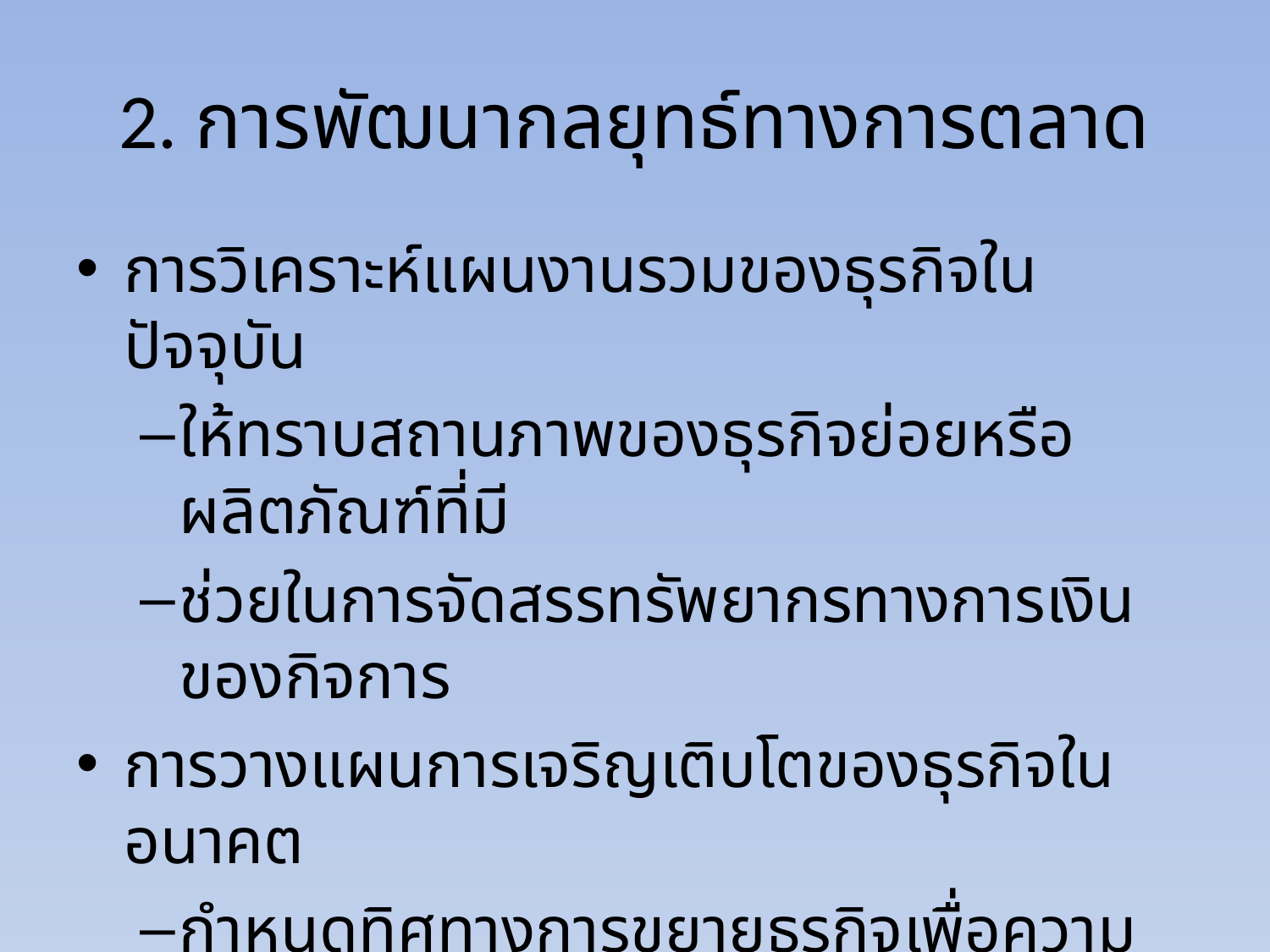

# 2. การพัฒนากลยุทธ์ทางการตลาด
การวิเคราะห์แผนงานรวมของธุรกิจในปัจจุบัน
ให้ทราบสถานภาพของธุรกิจย่อยหรือผลิตภัณฑ์ที่มี
ช่วยในการจัดสรรทรัพยากรทางการเงินของกิจการ
การวางแผนการเจริญเติบโตของธุรกิจในอนาคต
กำหนดทิศทางการขยายธุรกิจเพื่อความเจริญรุ่งเรือง
และเป็นการสร้างชื่อเสียง